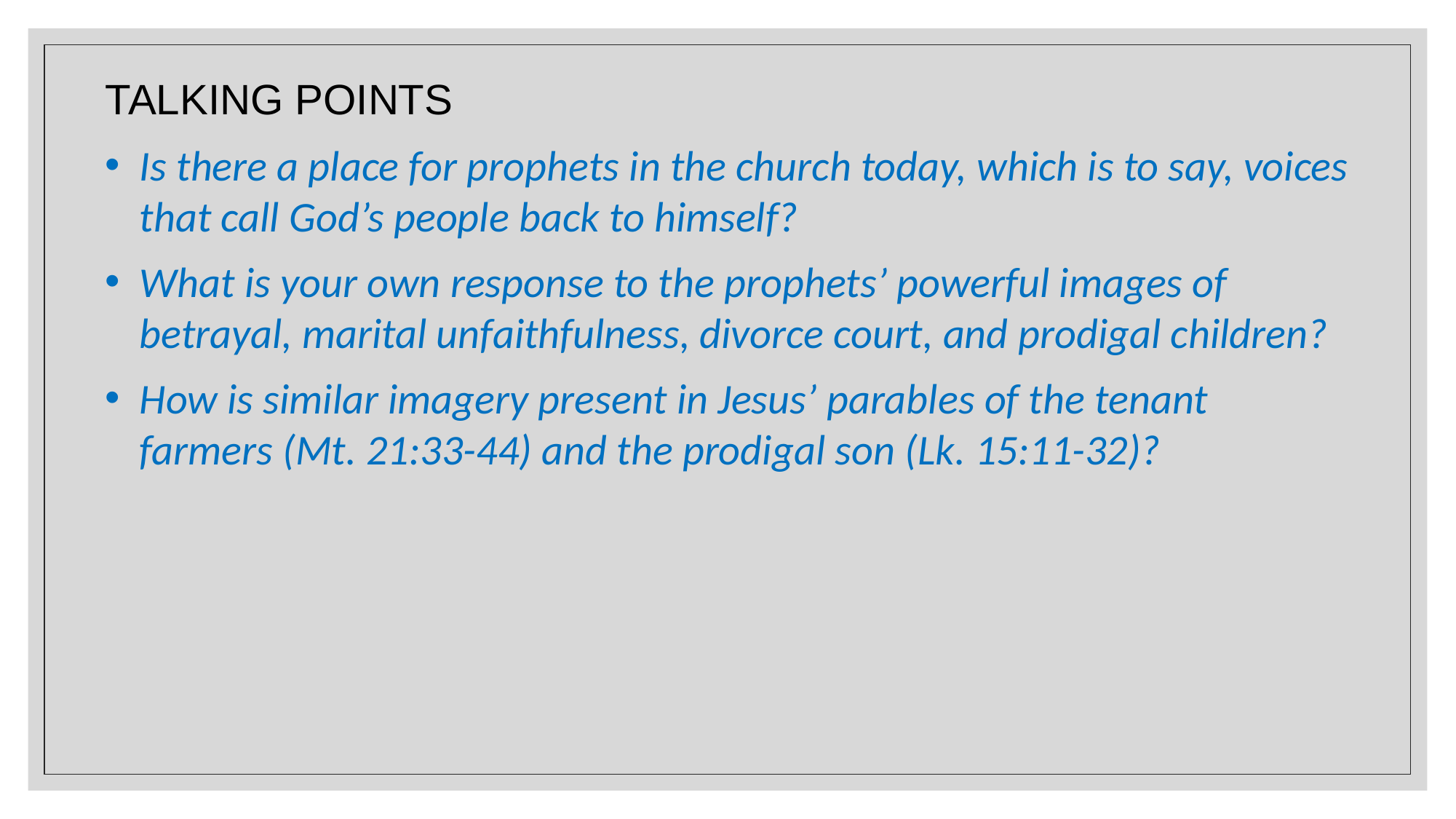

TALKING POINTS

Is there a place for prophets in the church today, which is to say, voices that call God’s people back to himself?

What is your own response to the prophets’ powerful images of betrayal, marital unfaithfulness, divorce court, and prodigal children?

How is similar imagery present in Jesus’ parables of the tenant farmers (Mt. 21:33-44) and the prodigal son (Lk. 15:11-32)?